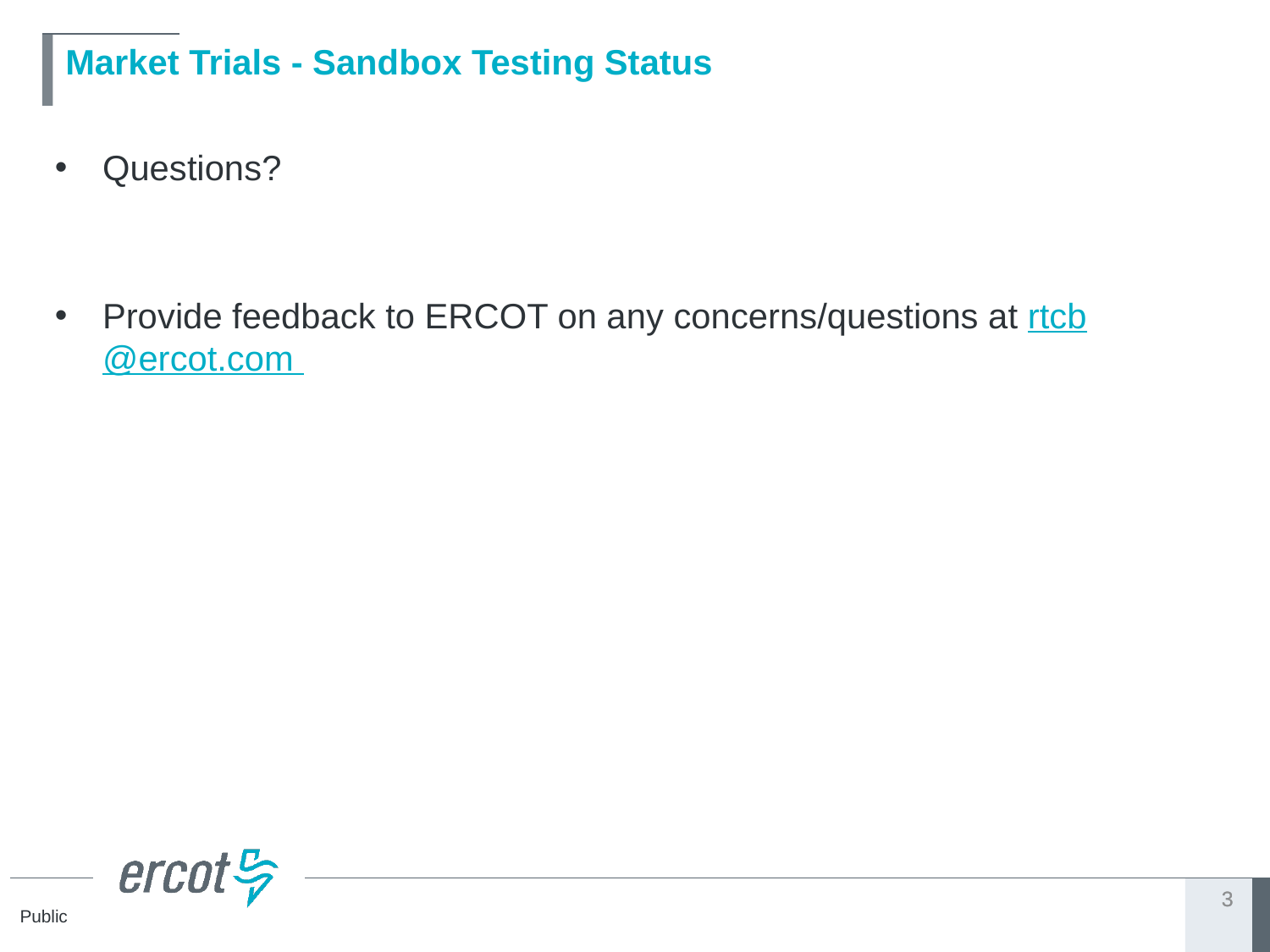

# Market Trials - Sandbox Testing Status
Questions?

Provide feedback to ERCOT on any concerns/questions at rtcb@ercot.com

3